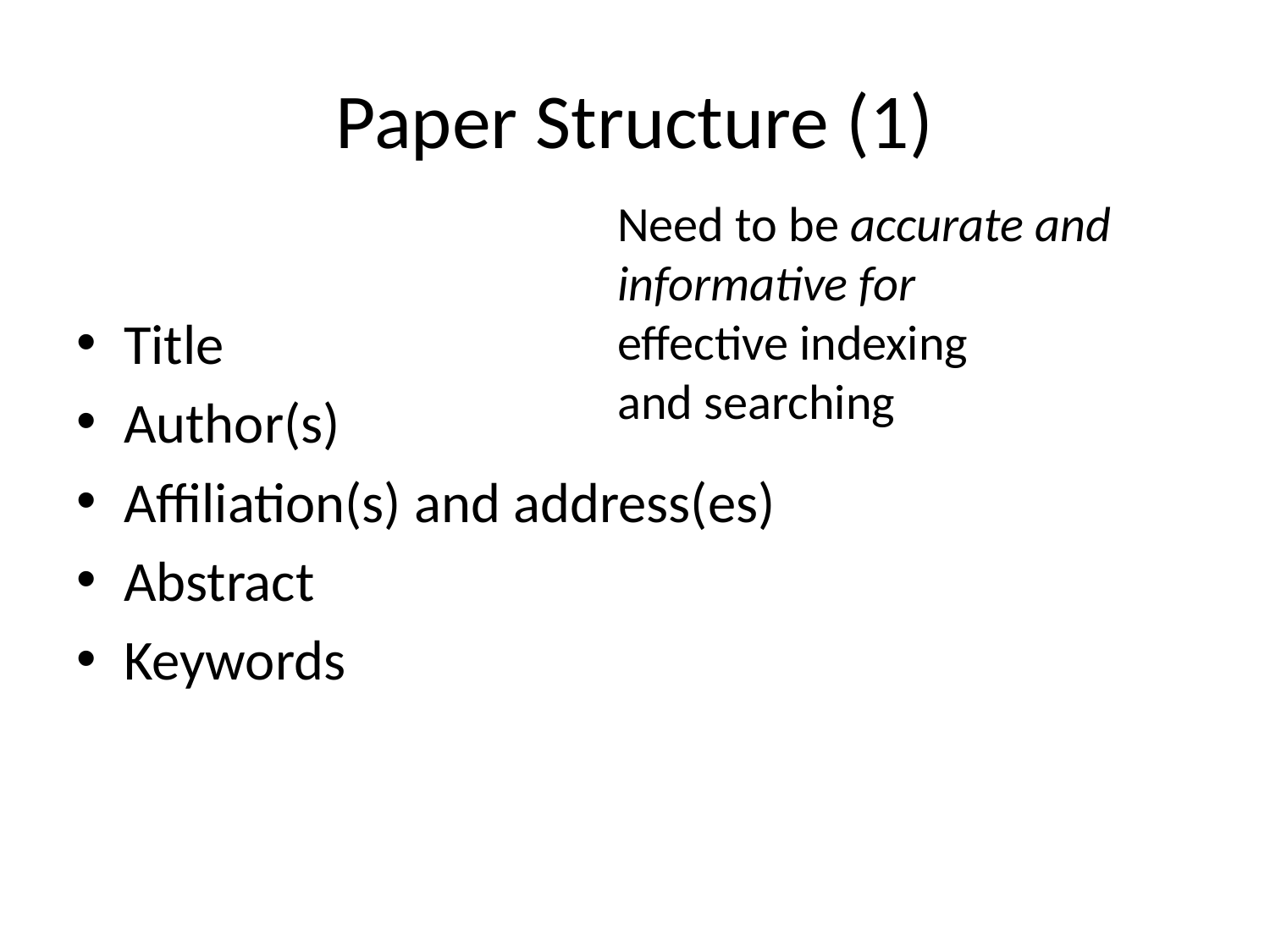

# Paper Structure (1)
Need to be accurate and informative for
effective indexing
and searching

Title
Author(s)
Affiliation(s) and address(es)
Abstract
Keywords